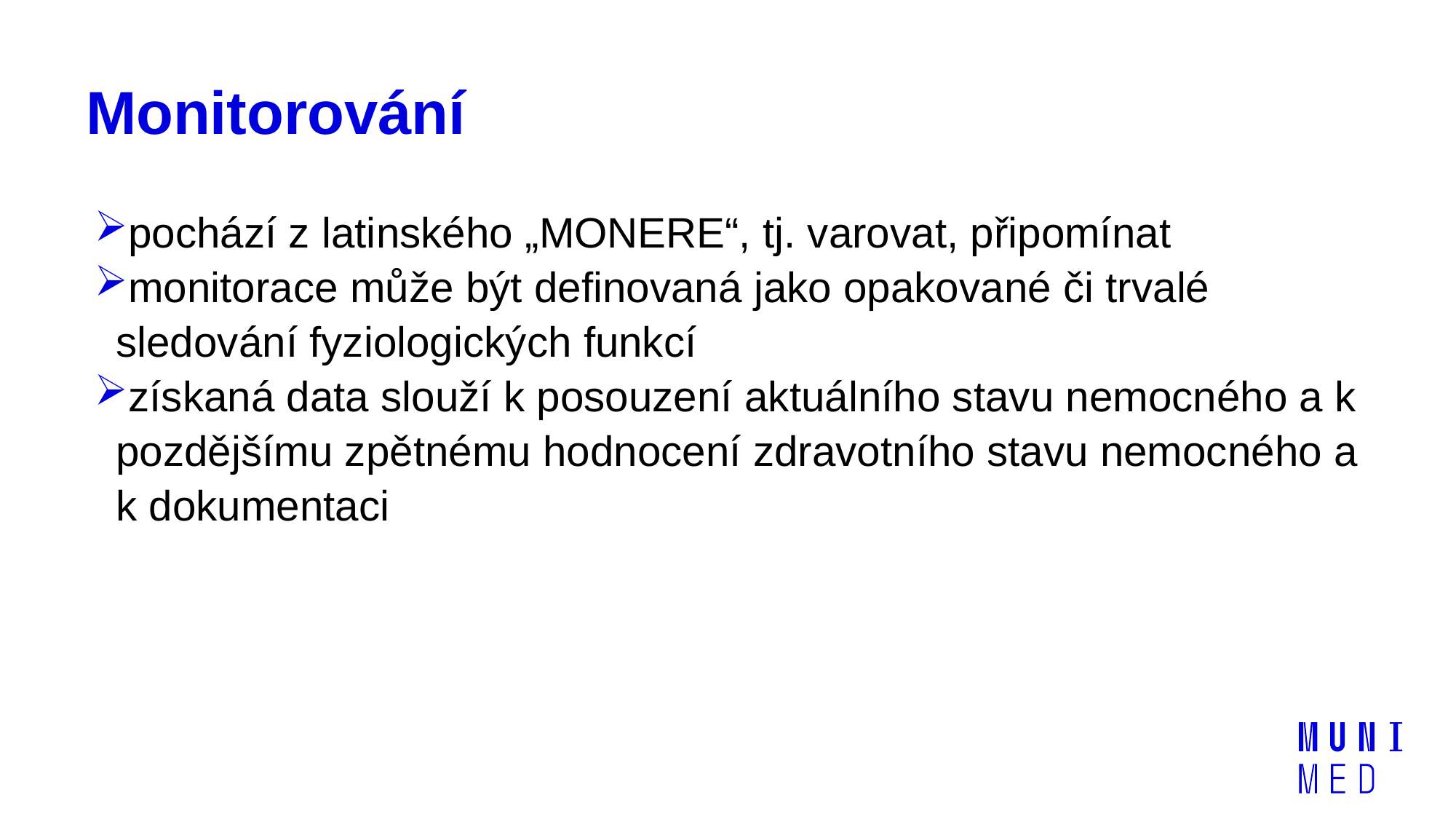

# Monitorování
pochází z latinského „MONERE“, tj. varovat, připomínat
monitorace může být definovaná jako opakované či trvalé sledování fyziologických funkcí
získaná data slouží k posouzení aktuálního stavu nemocného a k pozdějšímu zpětnému hodnocení zdravotního stavu nemocného a k dokumentaci